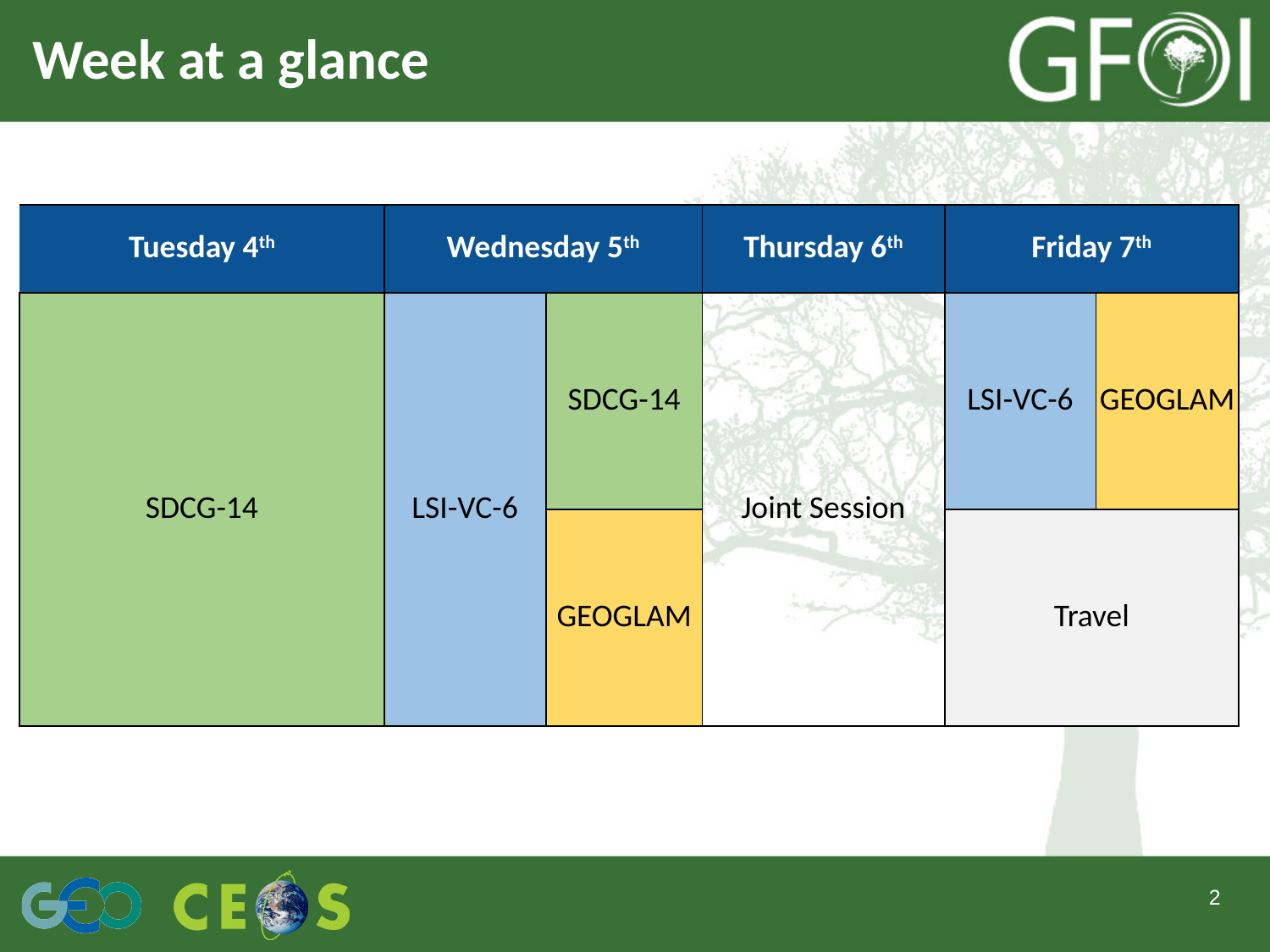

# Week at a glance
| Tuesday 4th | Wednesday 5th |  | Thursday 6th | Friday 7th |  |
| --- | --- | --- | --- | --- | --- |
| SDCG-14 | LSI-VC-6 | SDCG-14 | Joint Session | LSI-VC-6 | GEOGLAM |
|  |  | GEOGLAM |  | Travel |  |
2